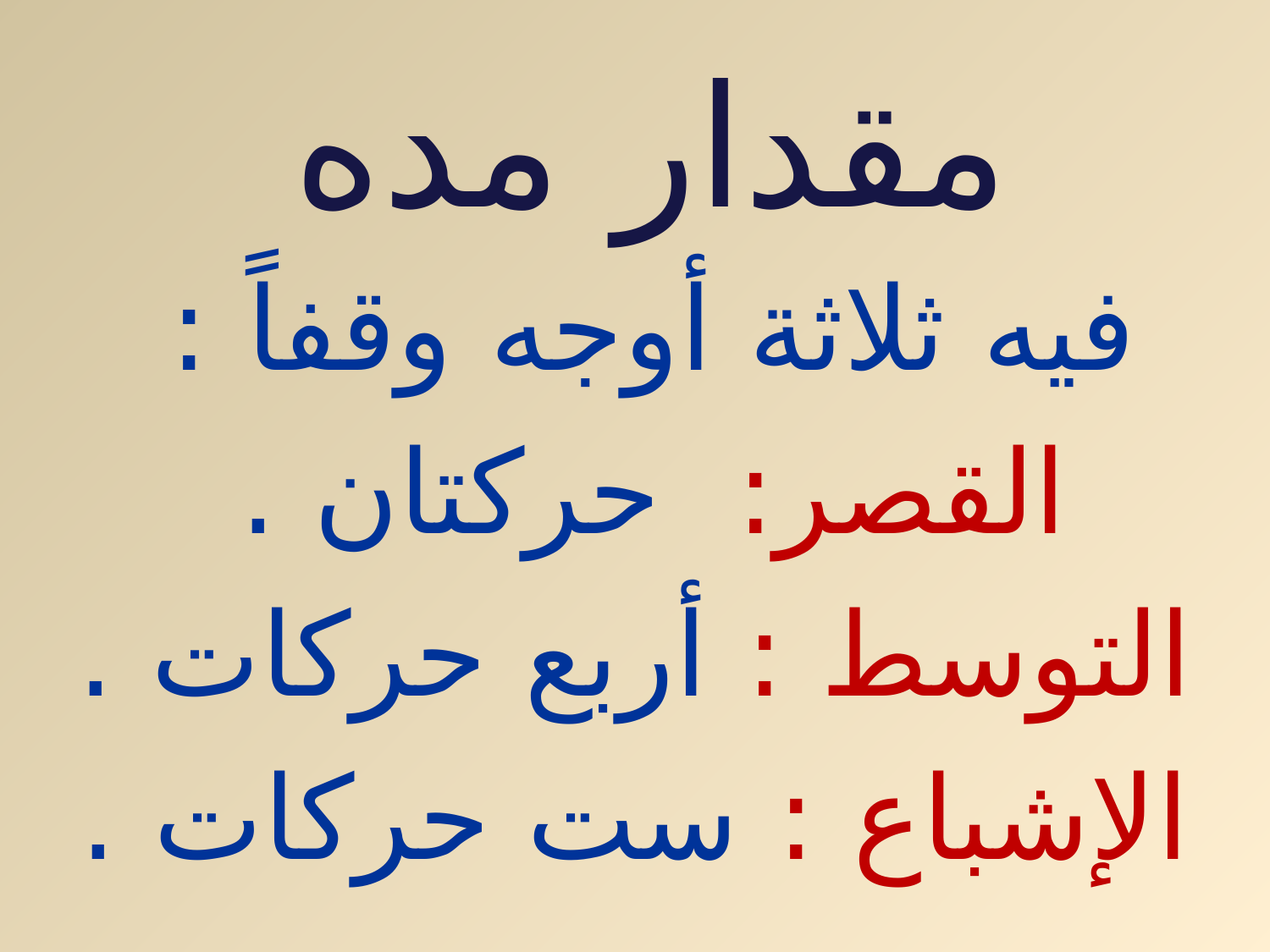

# مقدار مده
فيه ثلاثة أوجه وقفاً :
القصر:  حركتان .
التوسط : أربع حركات .
الإشباع : ست حركات .